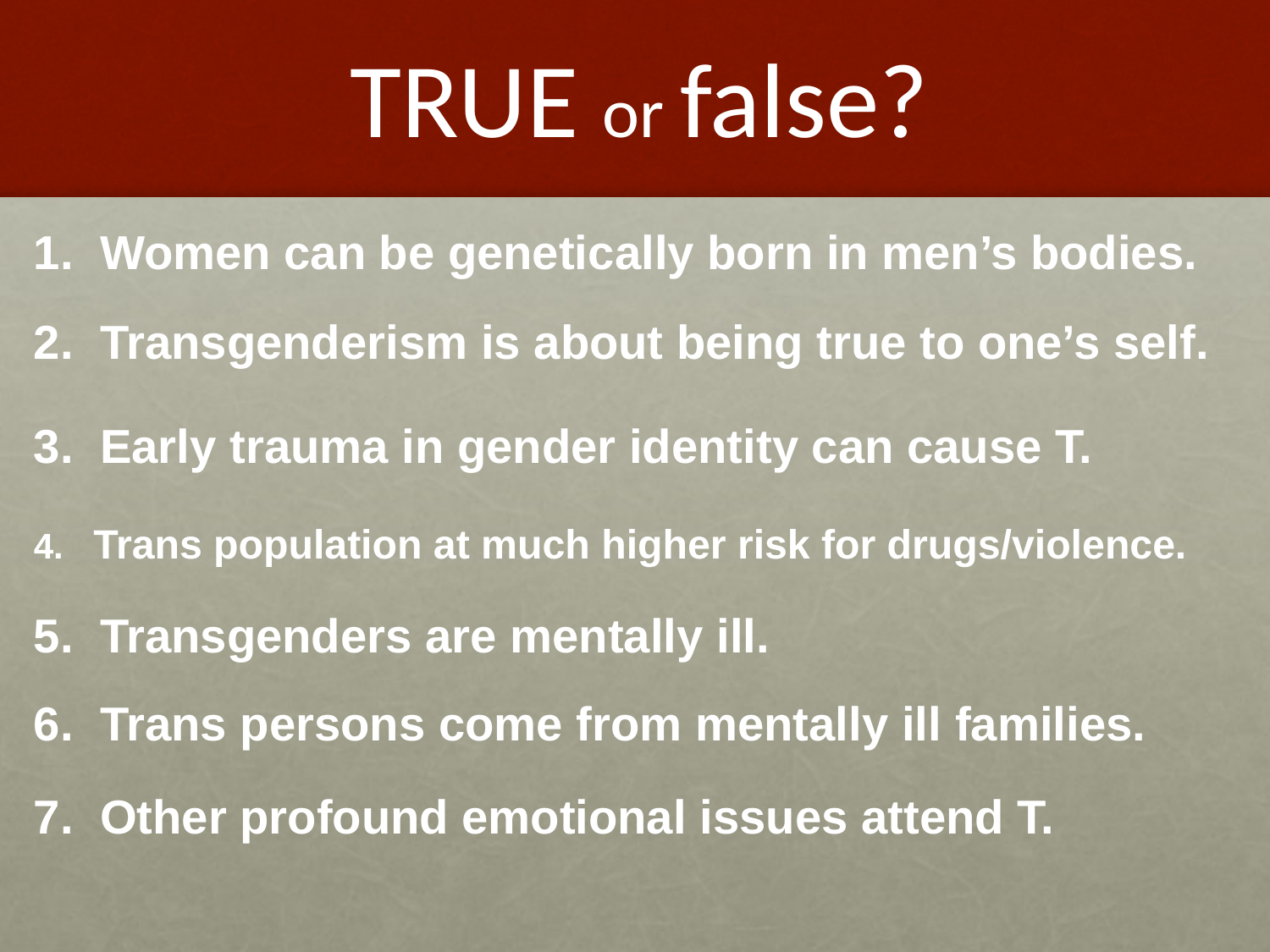

# TRUE or false?

1.  Women can be genetically born in men’s bodies.
2.  Transgenderism is about being true to one’s self.
3.  Early trauma in gender identity can cause T.

4.   Trans population at much higher risk for drugs/violence.
5.  Transgenders are mentally ill.
6.  Trans persons come from mentally ill families.
7.  Other profound emotional issues attend T.